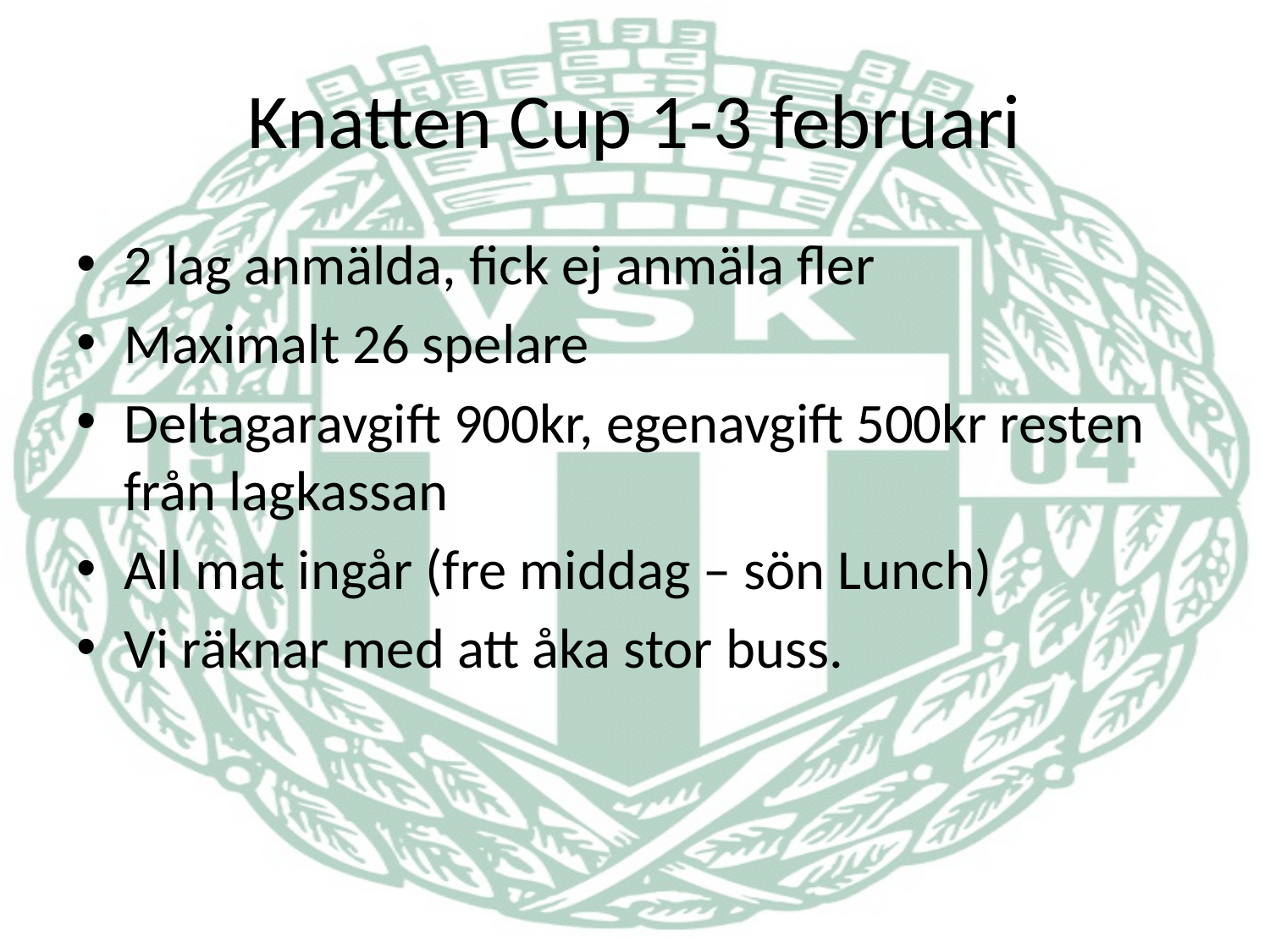

# Knatten Cup 1-3 februari
2 lag anmälda, fick ej anmäla fler
Maximalt 26 spelare
Deltagaravgift 900kr, egenavgift 500kr resten från lagkassan
All mat ingår (fre middag – sön Lunch)
Vi räknar med att åka stor buss.